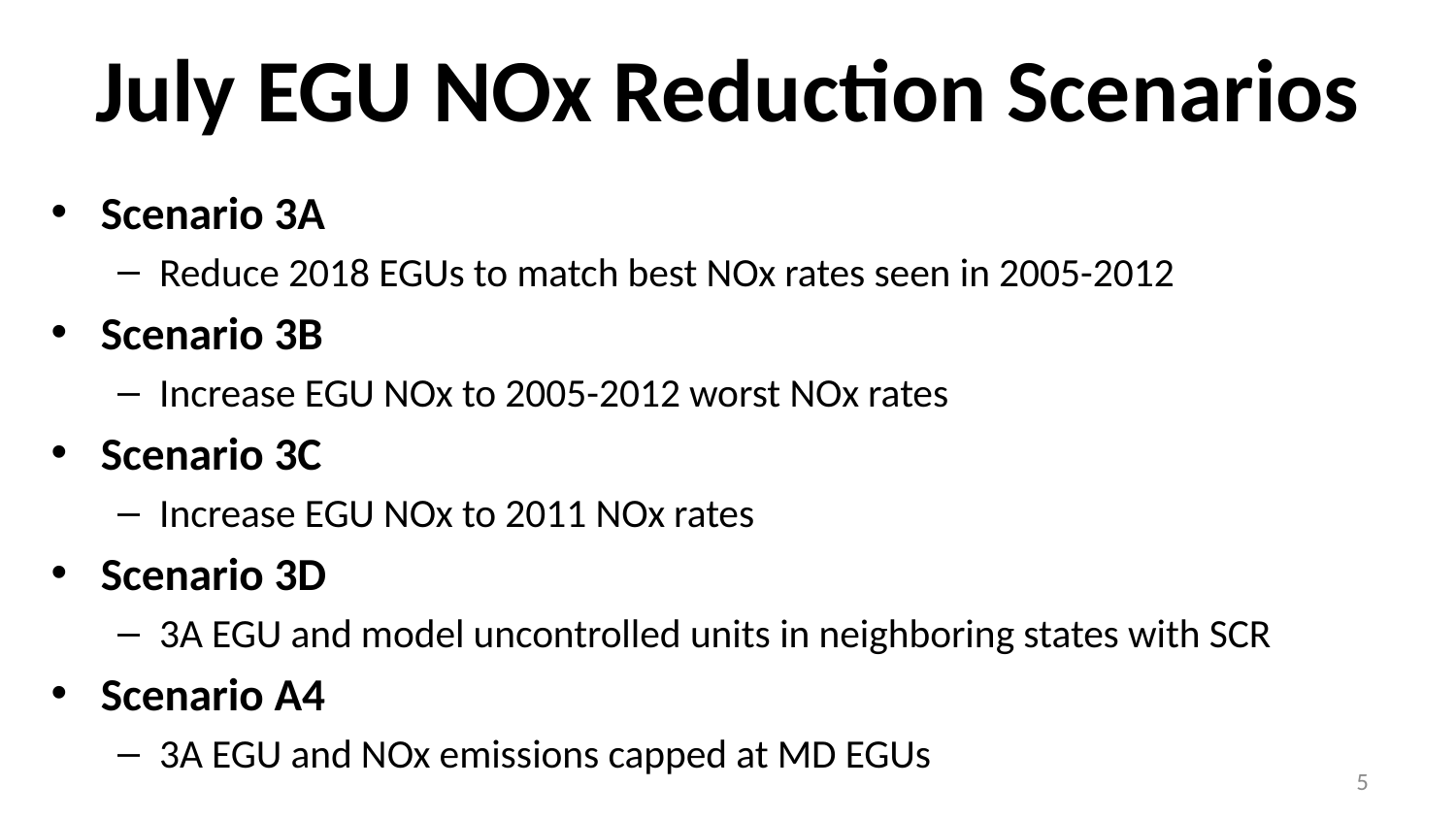

# July EGU NOx Reduction Scenarios
Scenario 3A
Reduce 2018 EGUs to match best NOx rates seen in 2005-2012
Scenario 3B
Increase EGU NOx to 2005-2012 worst NOx rates
Scenario 3C
Increase EGU NOx to 2011 NOx rates
Scenario 3D
3A EGU and model uncontrolled units in neighboring states with SCR
Scenario A4
3A EGU and NOx emissions capped at MD EGUs
5